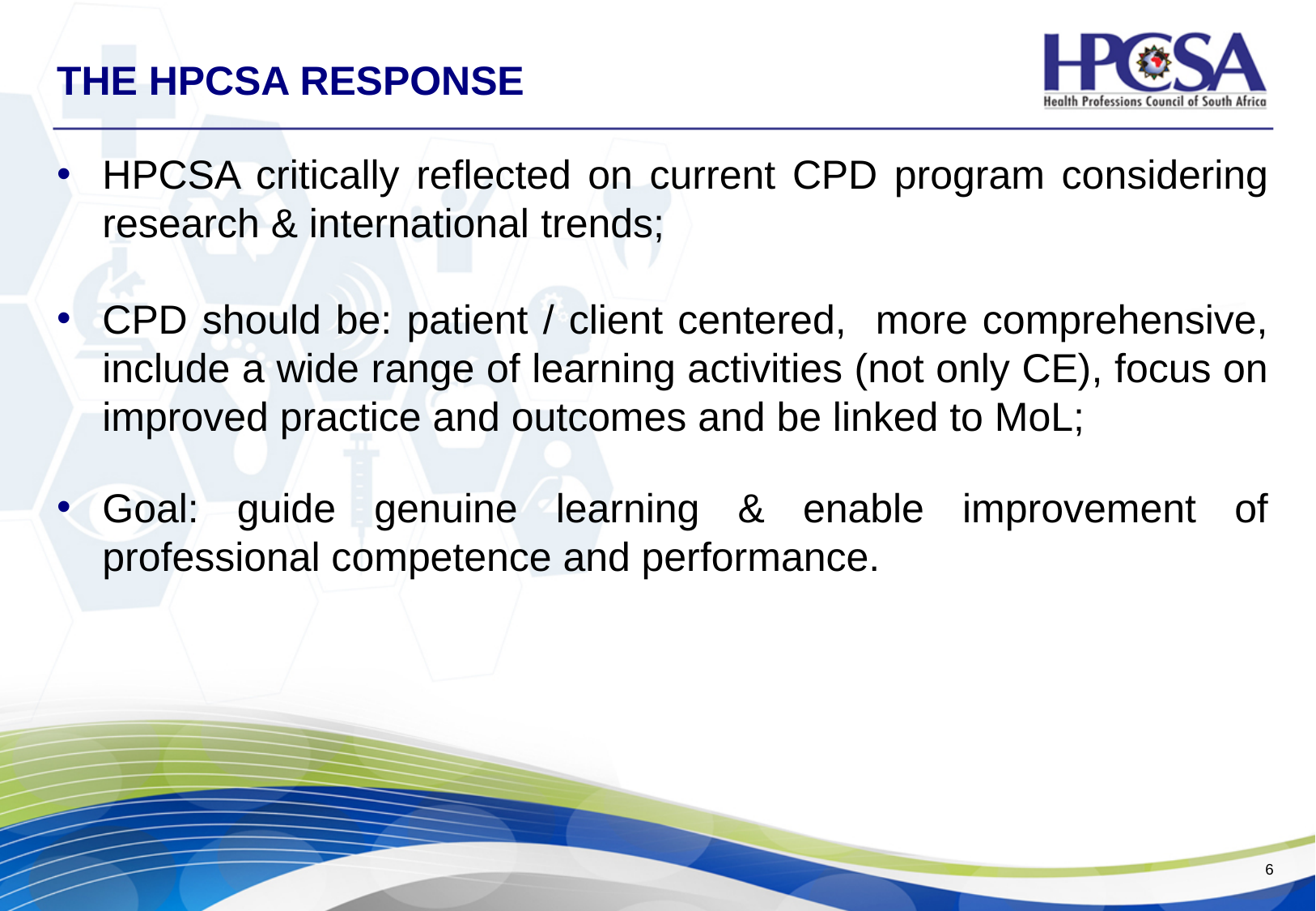

# the HPCSA response
HPCSA critically reflected on current CPD program considering research & international trends;

CPD should be: patient / client centered,  more comprehensive, include a wide range of learning activities (not only CE), focus on improved practice and outcomes and be linked to MoL;

Goal: guide genuine learning & enable improvement of professional competence and performance.

6